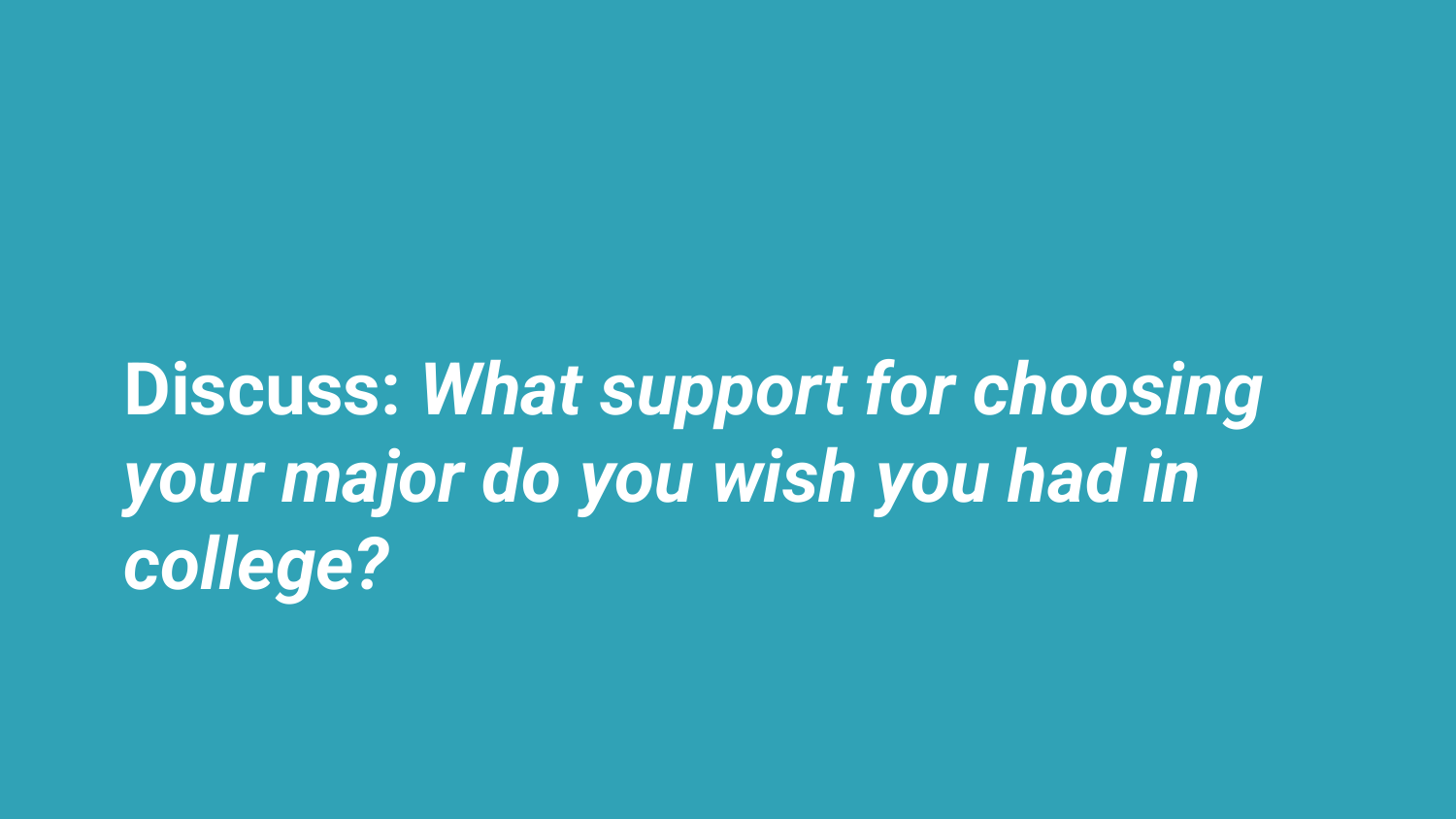

# Discuss: What support for choosing your major do you wish you had in college?